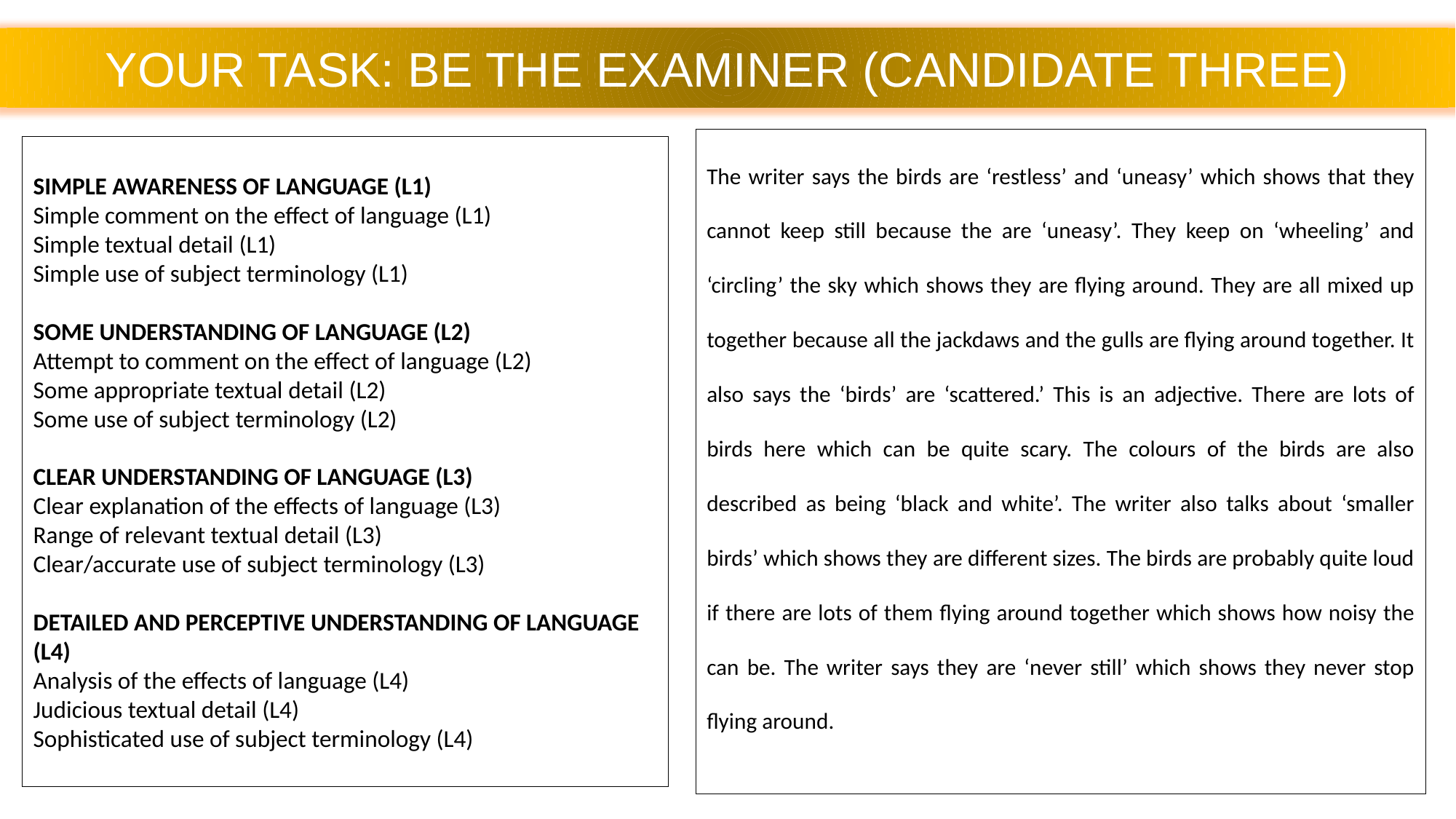

YOUR TASK: BE THE EXAMINER (CANDIDATE THREE)
The writer says the birds are ‘restless’ and ‘uneasy’ which shows that they cannot keep still because the are ‘uneasy’. They keep on ‘wheeling’ and ‘circling’ the sky which shows they are flying around. They are all mixed up together because all the jackdaws and the gulls are flying around together. It also says the ‘birds’ are ‘scattered.’ This is an adjective. There are lots of birds here which can be quite scary. The colours of the birds are also described as being ‘black and white’. The writer also talks about ‘smaller birds’ which shows they are different sizes. The birds are probably quite loud if there are lots of them flying around together which shows how noisy the can be. The writer says they are ‘never still’ which shows they never stop flying around.

SIMPLE AWARENESS OF LANGUAGE (L1)
Simple comment on the effect of language (L1)
Simple textual detail (L1)
Simple use of subject terminology (L1)

SOME UNDERSTANDING OF LANGUAGE (L2)
Attempt to comment on the effect of language (L2)
Some appropriate textual detail (L2)
Some use of subject terminology (L2)

CLEAR UNDERSTANDING OF LANGUAGE (L3)
Clear explanation of the effects of language (L3)
Range of relevant textual detail (L3)
Clear/accurate use of subject terminology (L3)

DETAILED AND PERCEPTIVE UNDERSTANDING OF LANGUAGE (L4)
Analysis of the effects of language (L4)
Judicious textual detail (L4)
Sophisticated use of subject terminology (L4)